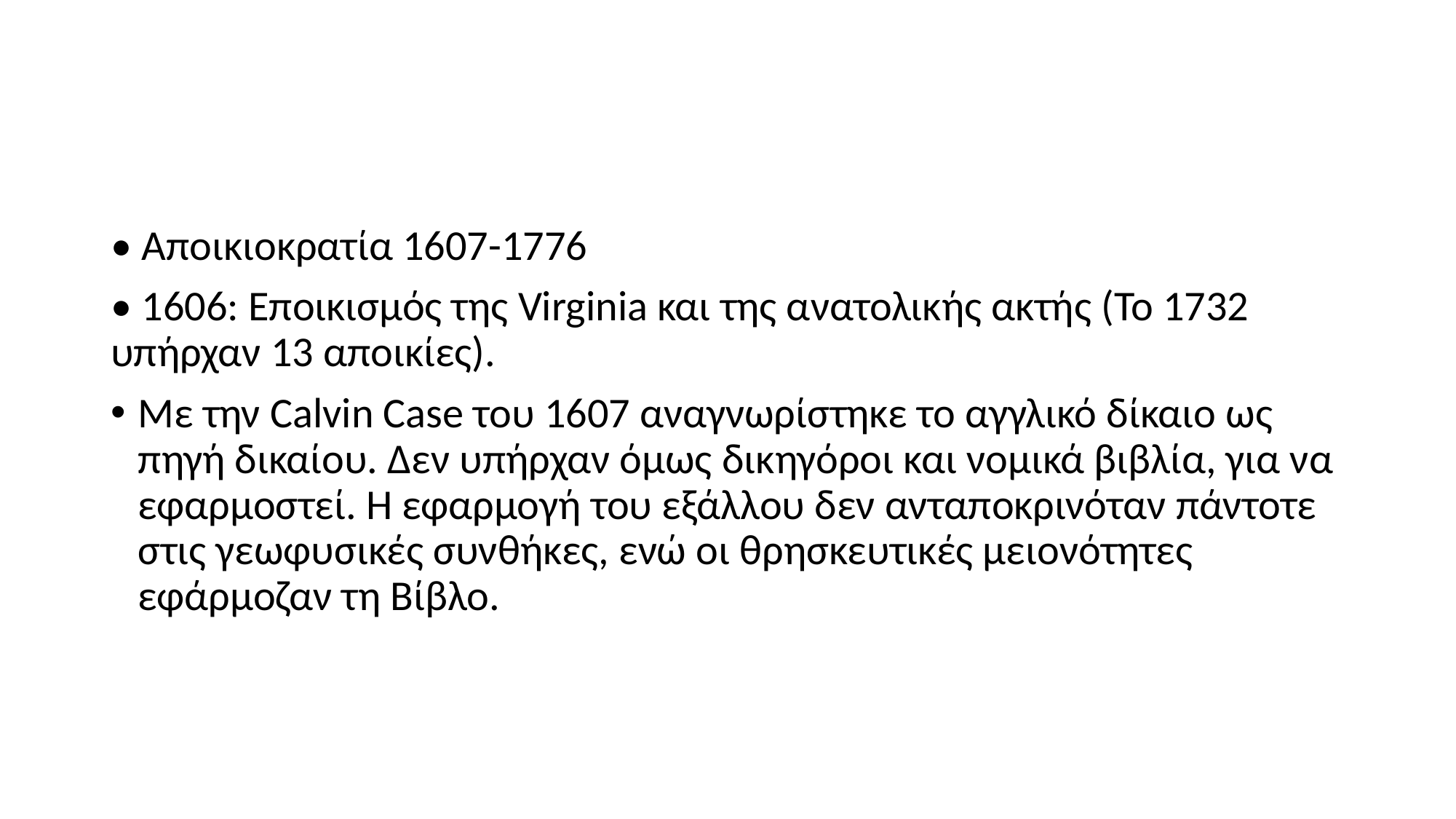

#
• Αποικιοκρατία 1607-1776
• 1606: Εποικισμός της Virginia και της ανατολικής ακτής (Το 1732 υπήρχαν 13 αποικίες).
Με την Calvin Case του 1607 αναγνωρίστηκε το αγγλικό δίκαιο ως πηγή δικαίου. Δεν υπήρχαν όμως δικηγόροι και νομικά βιβλία, για να εφαρμοστεί. Η εφαρμογή του εξάλλου δεν ανταποκρινόταν πάντοτε στις γεωφυσικές συνθήκες, ενώ οι θρησκευτικές μειονότητες εφάρμοζαν τη Βίβλο.